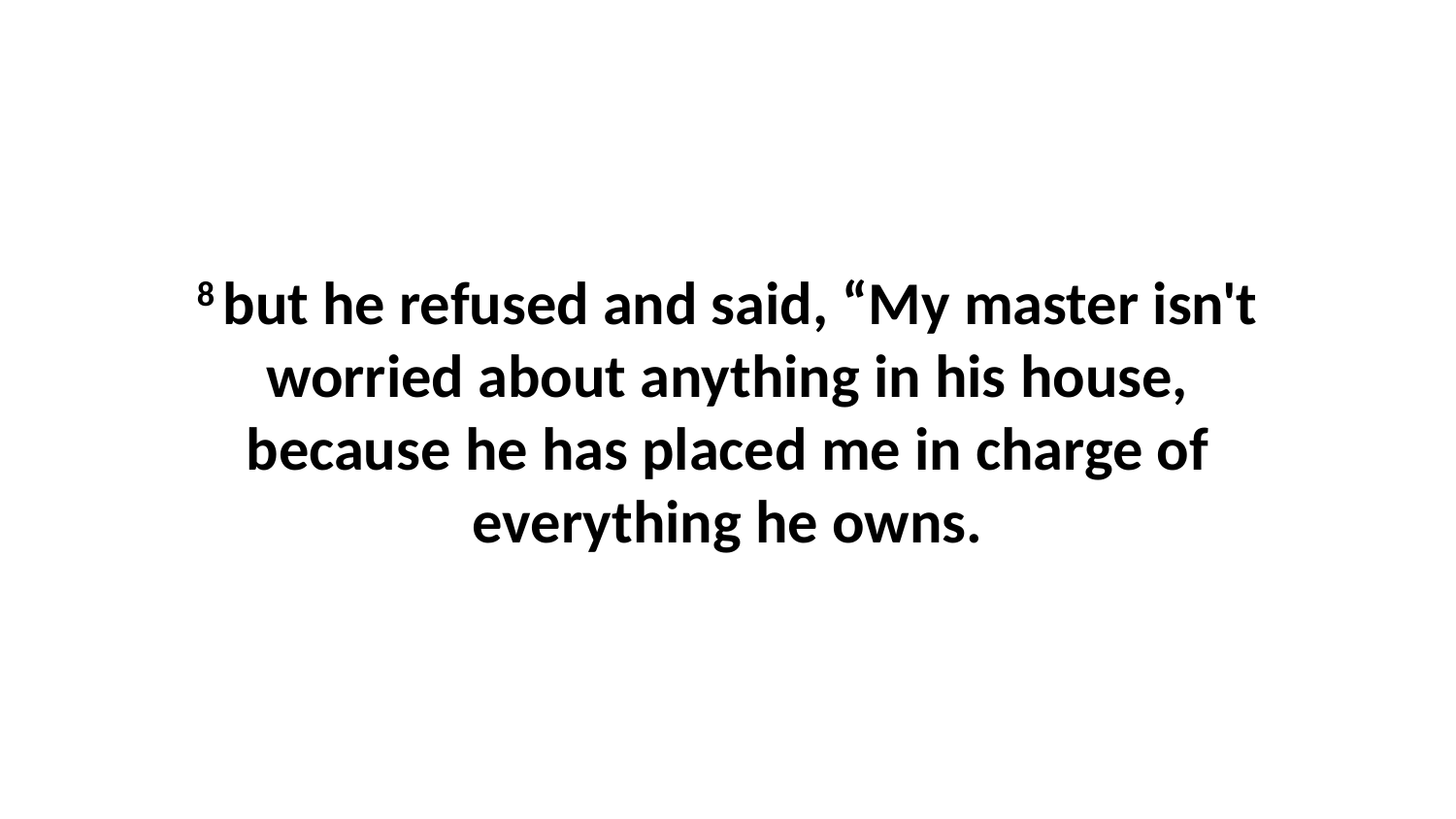

8 but he refused and said, “My master isn't worried about anything in his house, because he has placed me in charge of everything he owns.